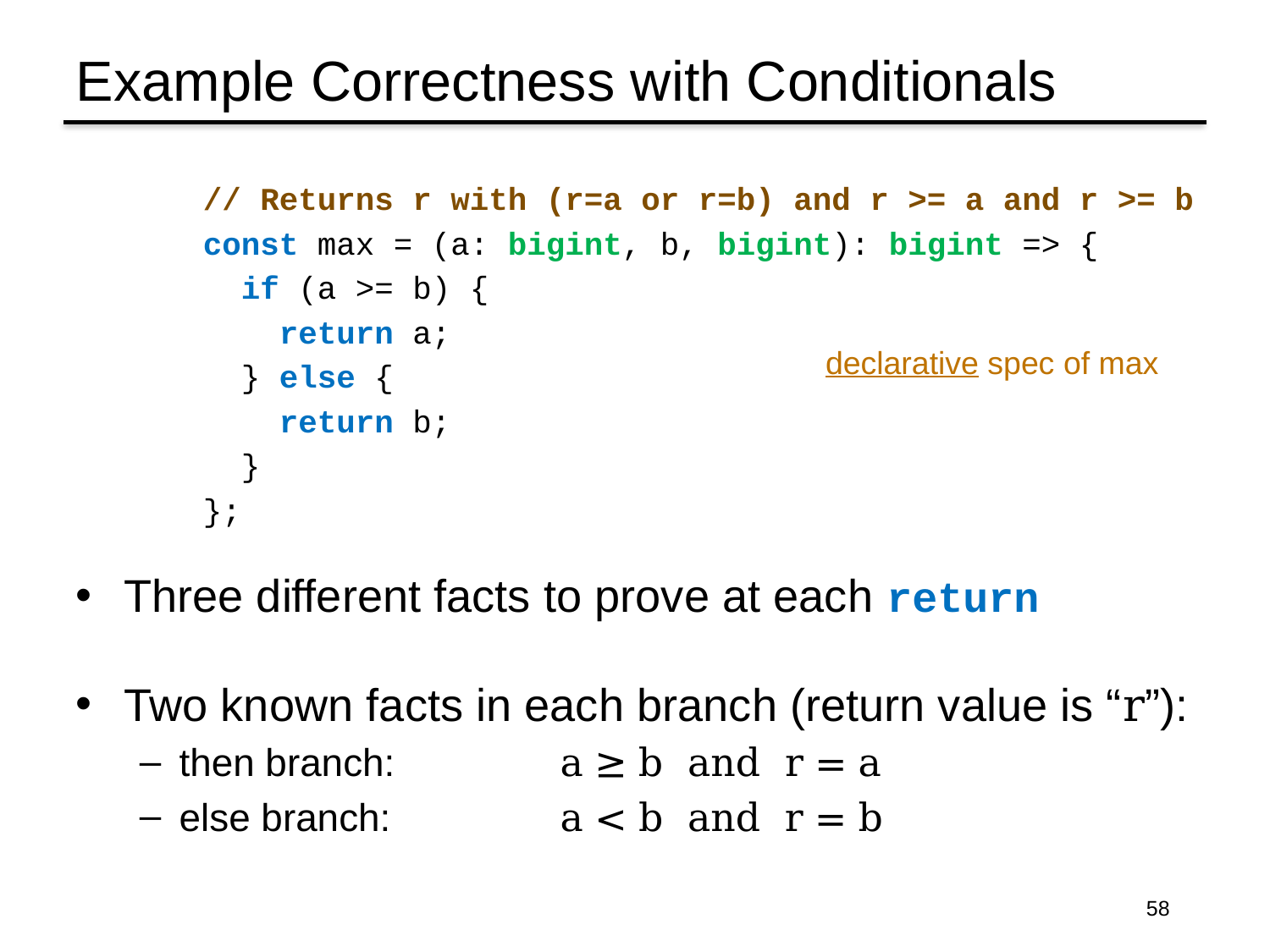

# Example Correctness with Conditionals
// Returns r with (r=a or r=b) and r >= a and r >= b
const max = (a: bigint, b, bigint): bigint => {
  if (a >= b) {
    return a;
  } else {
    return b;
  }
};

Three different facts to prove at each return

Two known facts in each branch (return value is “r”):
then branch:		a ≥ b  and  r = a
else branch:		a < b  and  r = b
declarative spec of max
58